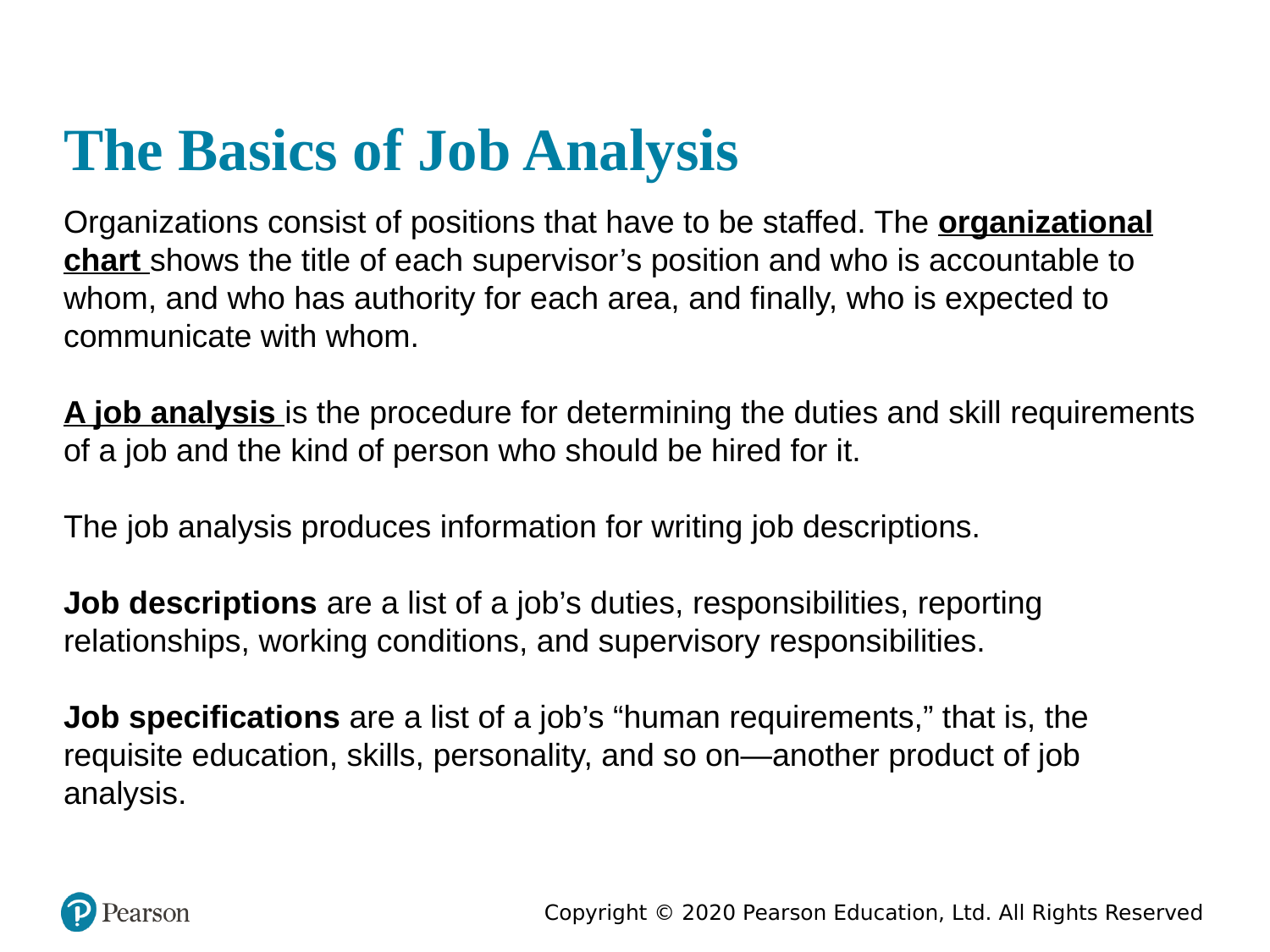

# The Basics of Job Analysis
Organizations consist of positions that have to be staffed. The organizational chart shows the title of each supervisor’s position and who is accountable to whom, and who has authority for each area, and finally, who is expected to communicate with whom.

A job analysis is the procedure for determining the duties and skill requirements of a job and the kind of person who should be hired for it.

The job analysis produces information for writing job descriptions.

Job descriptions are a list of a job’s duties, responsibilities, reporting relationships, working conditions, and supervisory responsibilities.

Job specifications are a list of a job’s “human requirements,” that is, the requisite education, skills, personality, and so on—another product of job analysis.